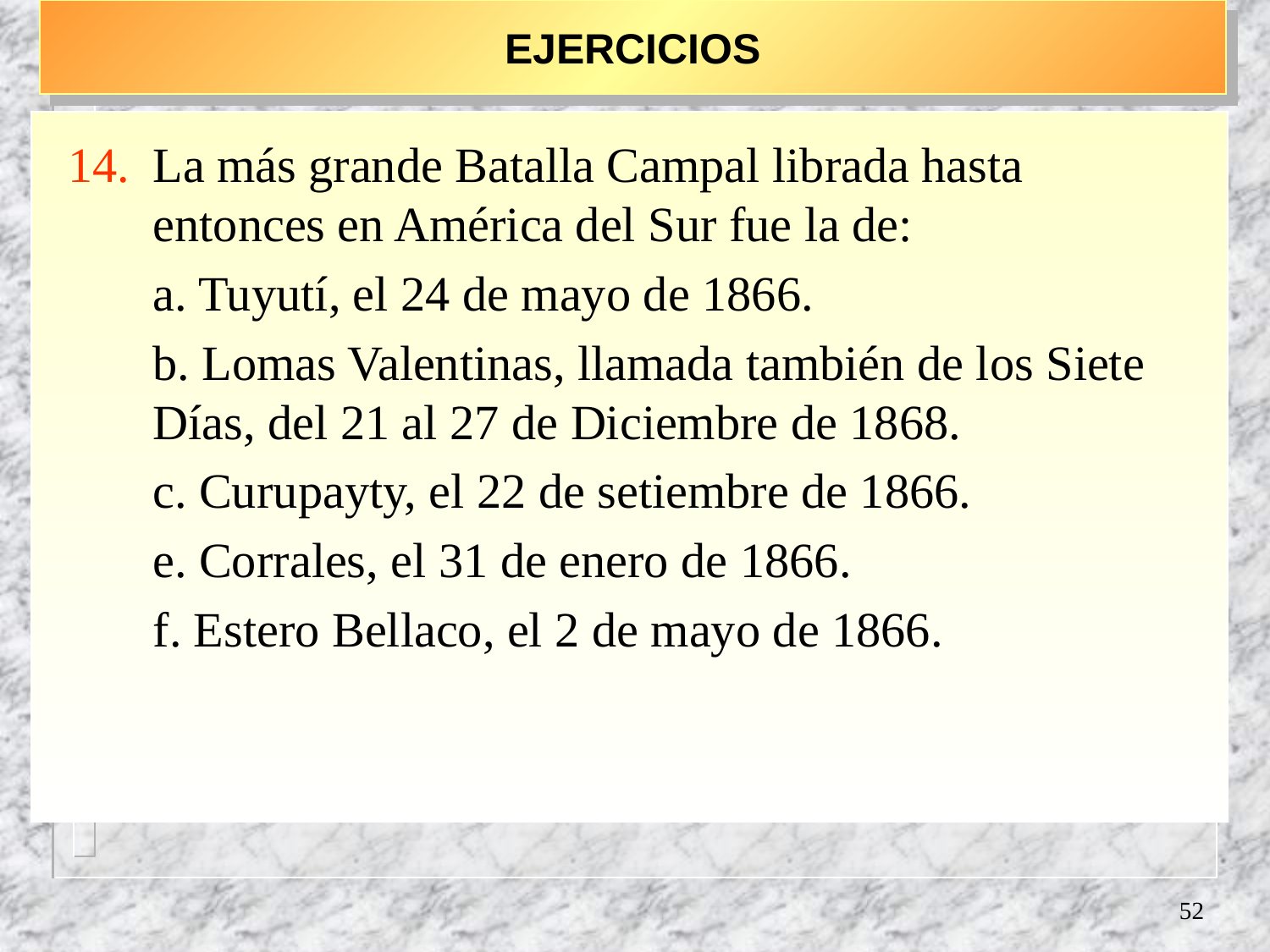

# EJERCICIOS

La más grande Batalla Campal librada hasta entonces en América del Sur fue la de:
	a. Tuyutí, el 24 de mayo de 1866.
	b. Lomas Valentinas, llamada también de los Siete Días, del 21 al 27 de Diciembre de 1868.
	c. Curupayty, el 22 de setiembre de 1866.
	e. Corrales, el 31 de enero de 1866.
	f. Estero Bellaco, el 2 de mayo de 1866.
52